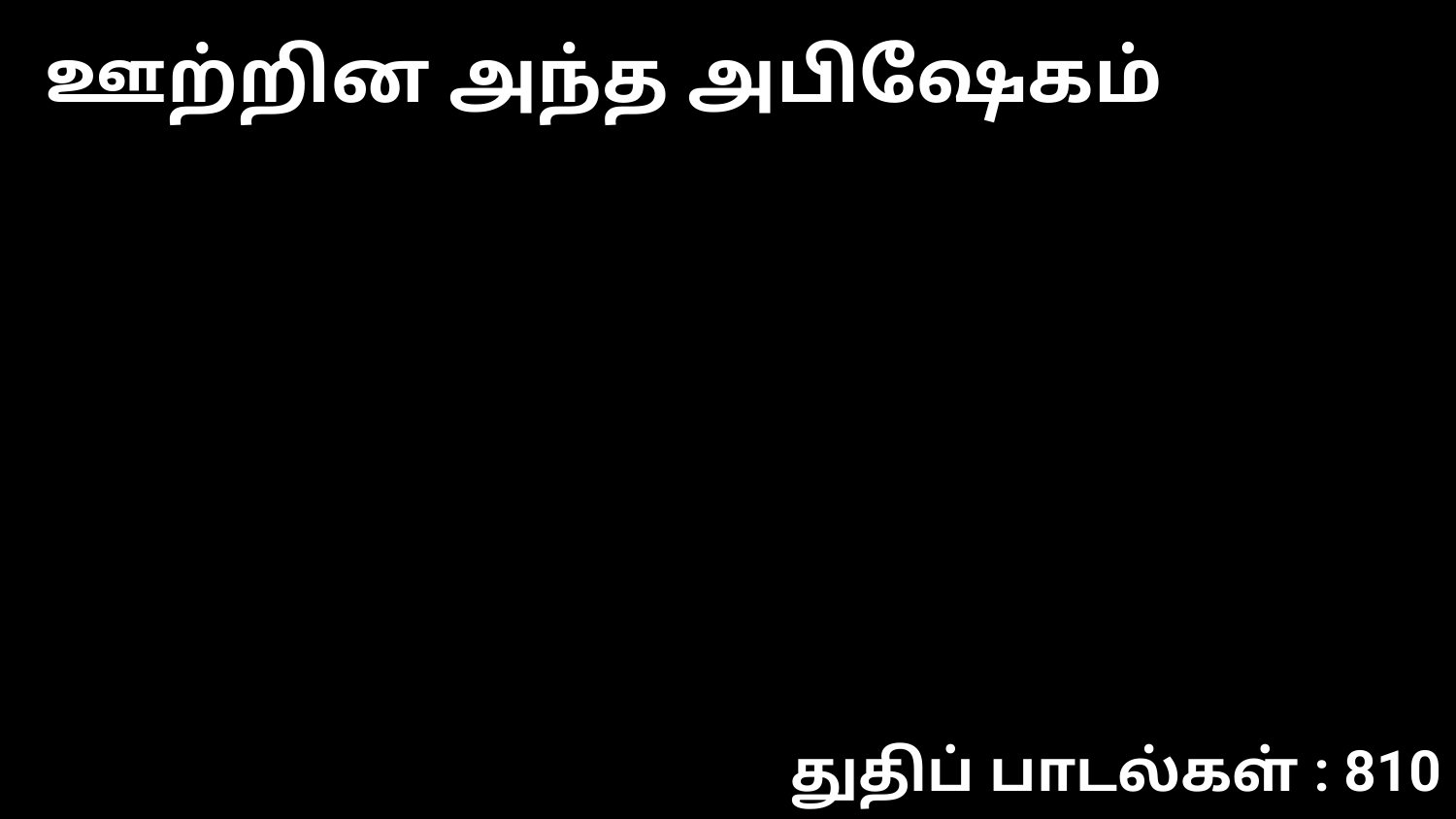

ஊற்றின அந்த அபிஷேகம்
துதிப் பாடல்கள் : 810